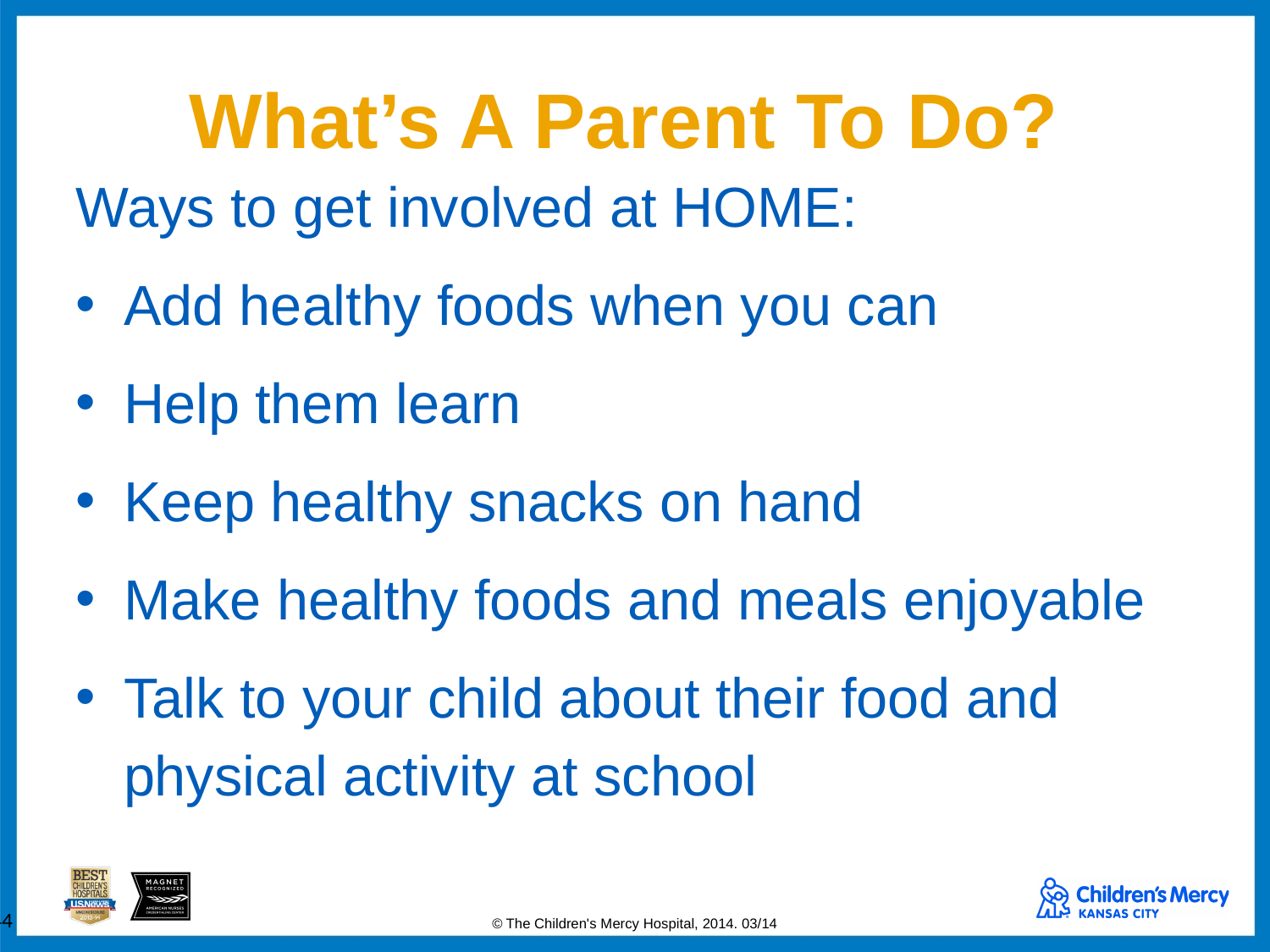

# What’s A Parent To Do?
Ways to get involved at HOME:
Add healthy foods when you can
Help them learn
Keep healthy snacks on hand
Make healthy foods and meals enjoyable
Talk to your child about their food and physical activity at school